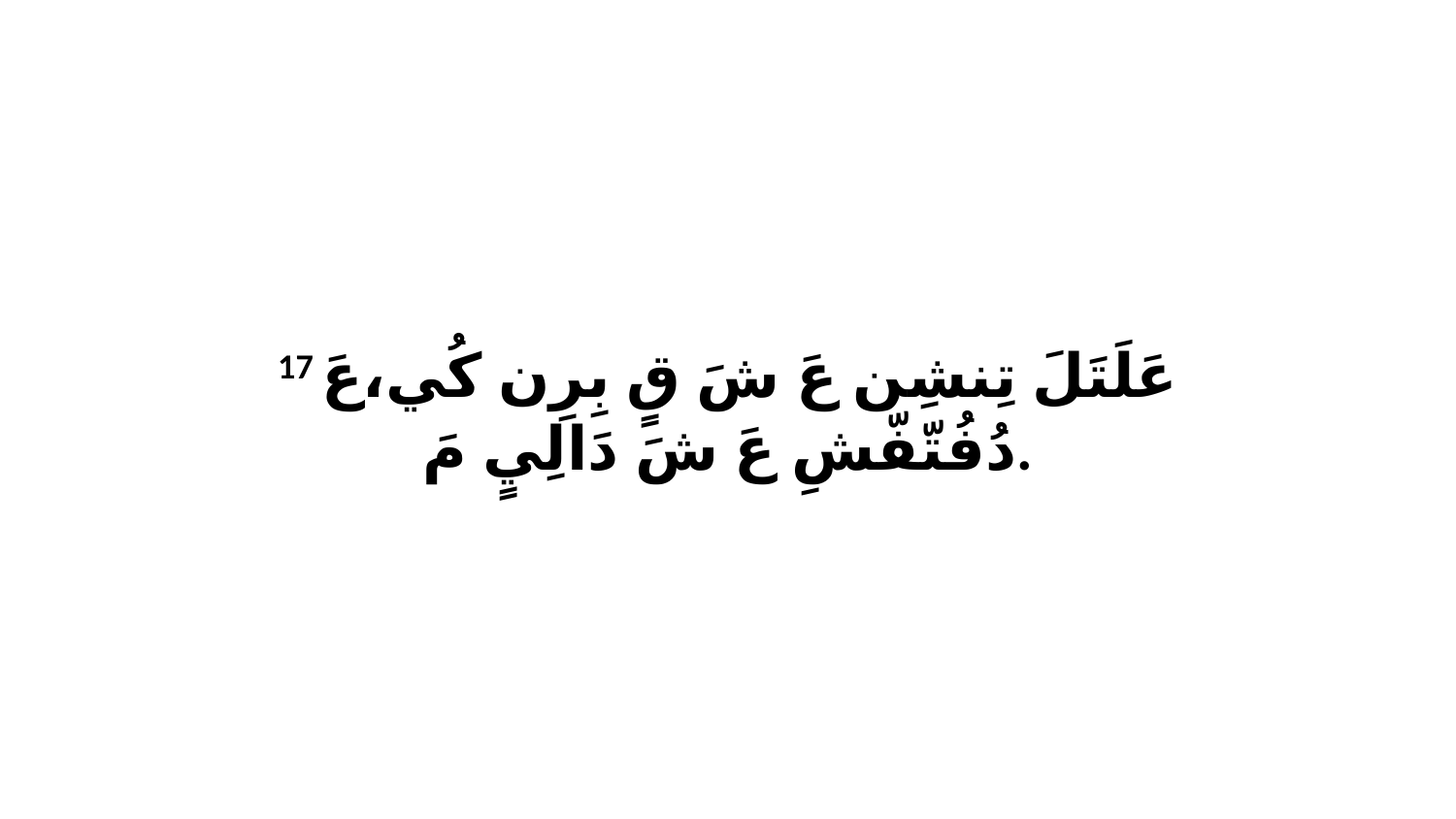

17 عَلَتَلَ تِنشِن عَ شَ قٍ بِرِن كُي،عَ دُفُتّفّشِ عَ شَ دَالِيٍ مَ.